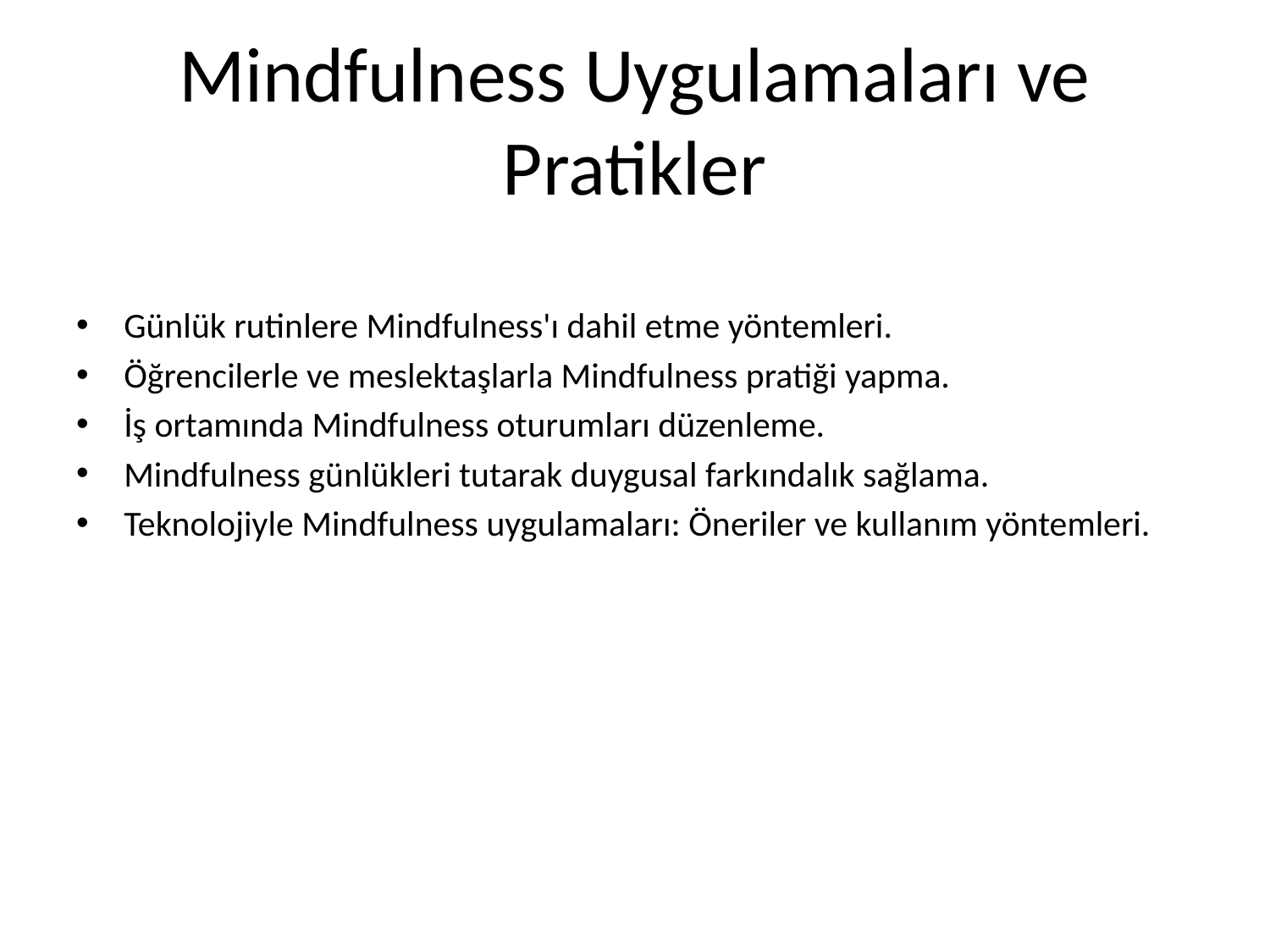

# Mindfulness Uygulamaları ve Pratikler

Günlük rutinlere Mindfulness'ı dahil etme yöntemleri.
Öğrencilerle ve meslektaşlarla Mindfulness pratiği yapma.
İş ortamında Mindfulness oturumları düzenleme.
Mindfulness günlükleri tutarak duygusal farkındalık sağlama.
Teknolojiyle Mindfulness uygulamaları: Öneriler ve kullanım yöntemleri.